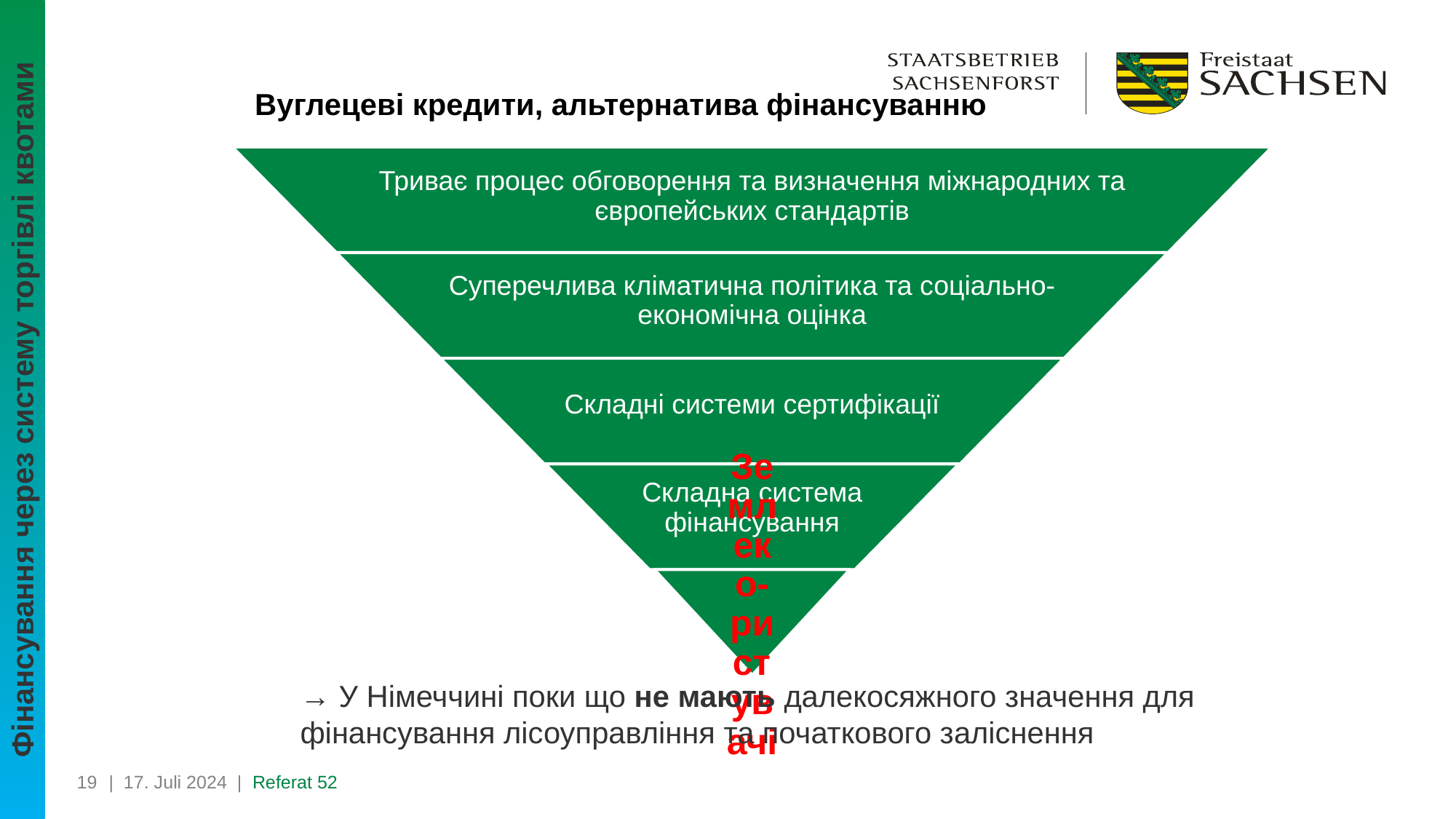

# Вуглецеві кредити, альтернатива фінансуванню
Триває процес обговорення та визначення міжнародних та європейських стандартів
Суперечлива кліматична політика та соціально-економічна оцінка
Складні системи сертифікації
Складна система фінансування
Землеко-ристувачі
Фінансування через систему торгівлі квотами
→ У Німеччині поки що не мають далекосяжного значення для фінансування лісоуправління та початкового заліснення
19
|  17. Juli 2024  |  Referat 52